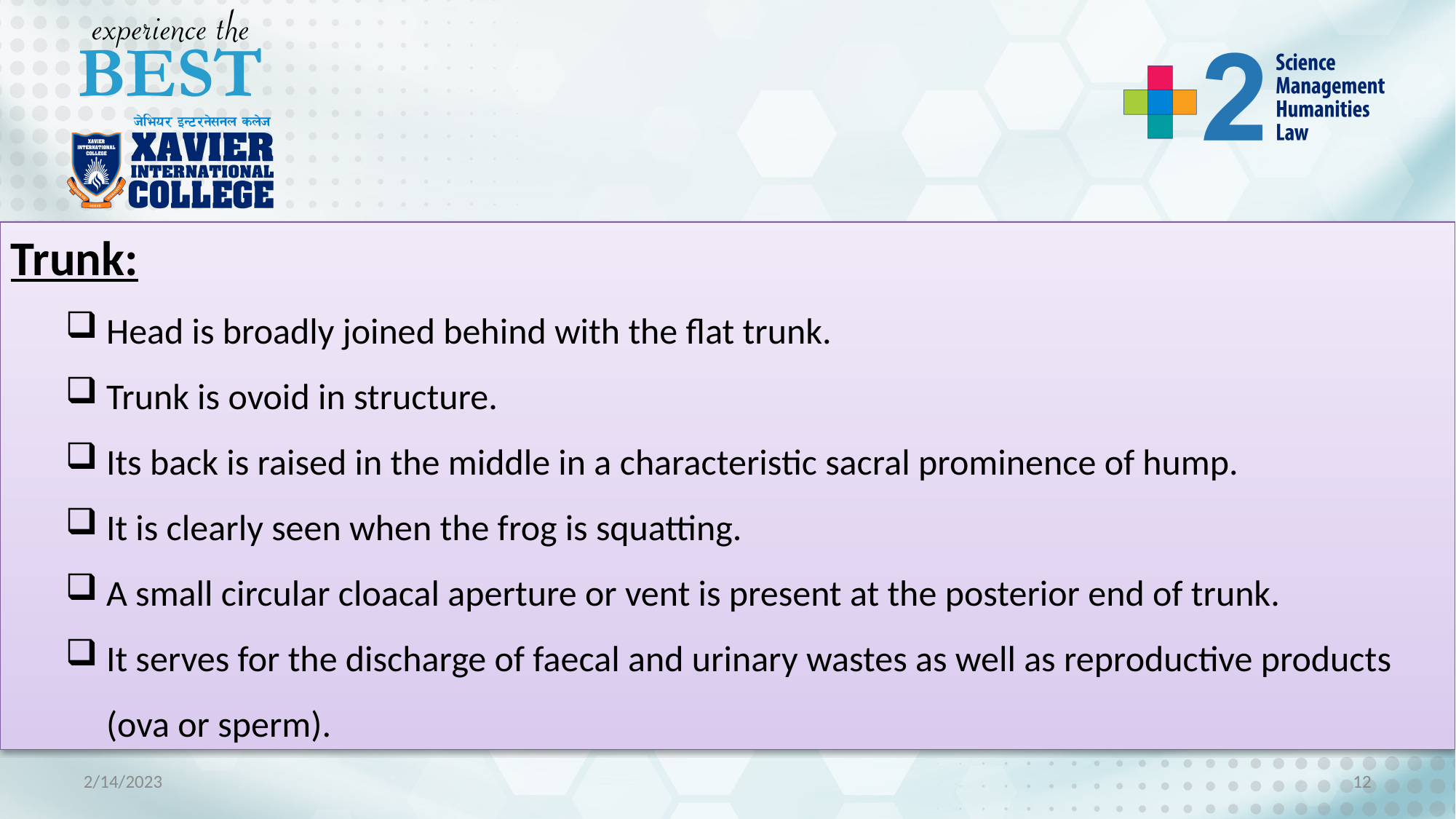

Trunk:
Head is broadly joined behind with the flat trunk.
Trunk is ovoid in structure.
Its back is raised in the middle in a characteristic sacral prominence of hump.
It is clearly seen when the frog is squatting.
A small circular cloacal aperture or vent is present at the posterior end of trunk.
It serves for the discharge of faecal and urinary wastes as well as reproductive products (ova or sperm).

2/14/2023
12